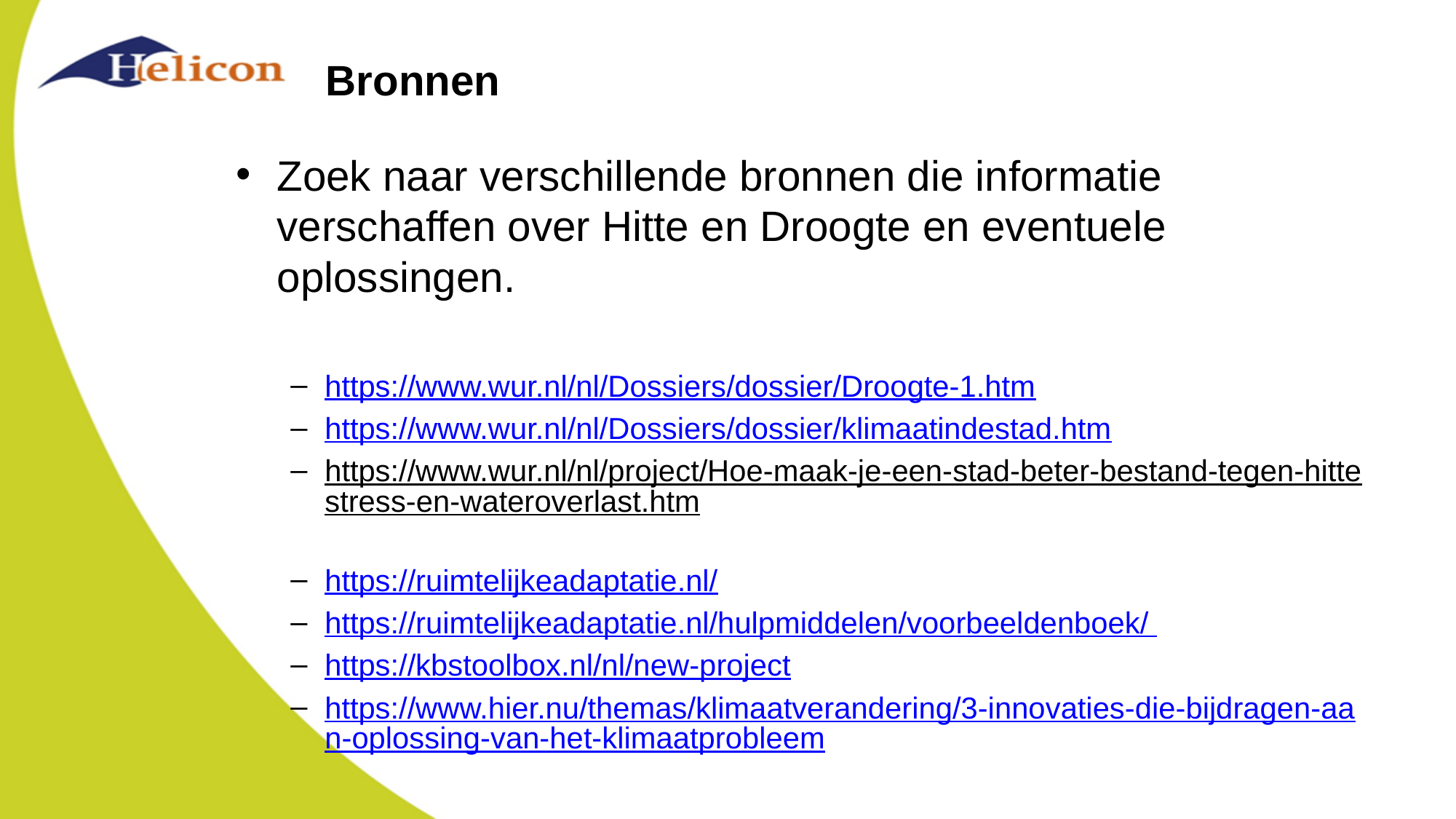

# Bronnen
Zoek naar verschillende bronnen die informatie verschaffen over Hitte en Droogte en eventuele oplossingen.

https://www.wur.nl/nl/Dossiers/dossier/Droogte-1.htm
https://www.wur.nl/nl/Dossiers/dossier/klimaatindestad.htm
https://www.wur.nl/nl/project/Hoe-maak-je-een-stad-beter-bestand-tegen-hittestress-en-wateroverlast.htm
https://ruimtelijkeadaptatie.nl/
https://ruimtelijkeadaptatie.nl/hulpmiddelen/voorbeeldenboek/
https://kbstoolbox.nl/nl/new-project
https://www.hier.nu/themas/klimaatverandering/3-innovaties-die-bijdragen-aan-oplossing-van-het-klimaatprobleem